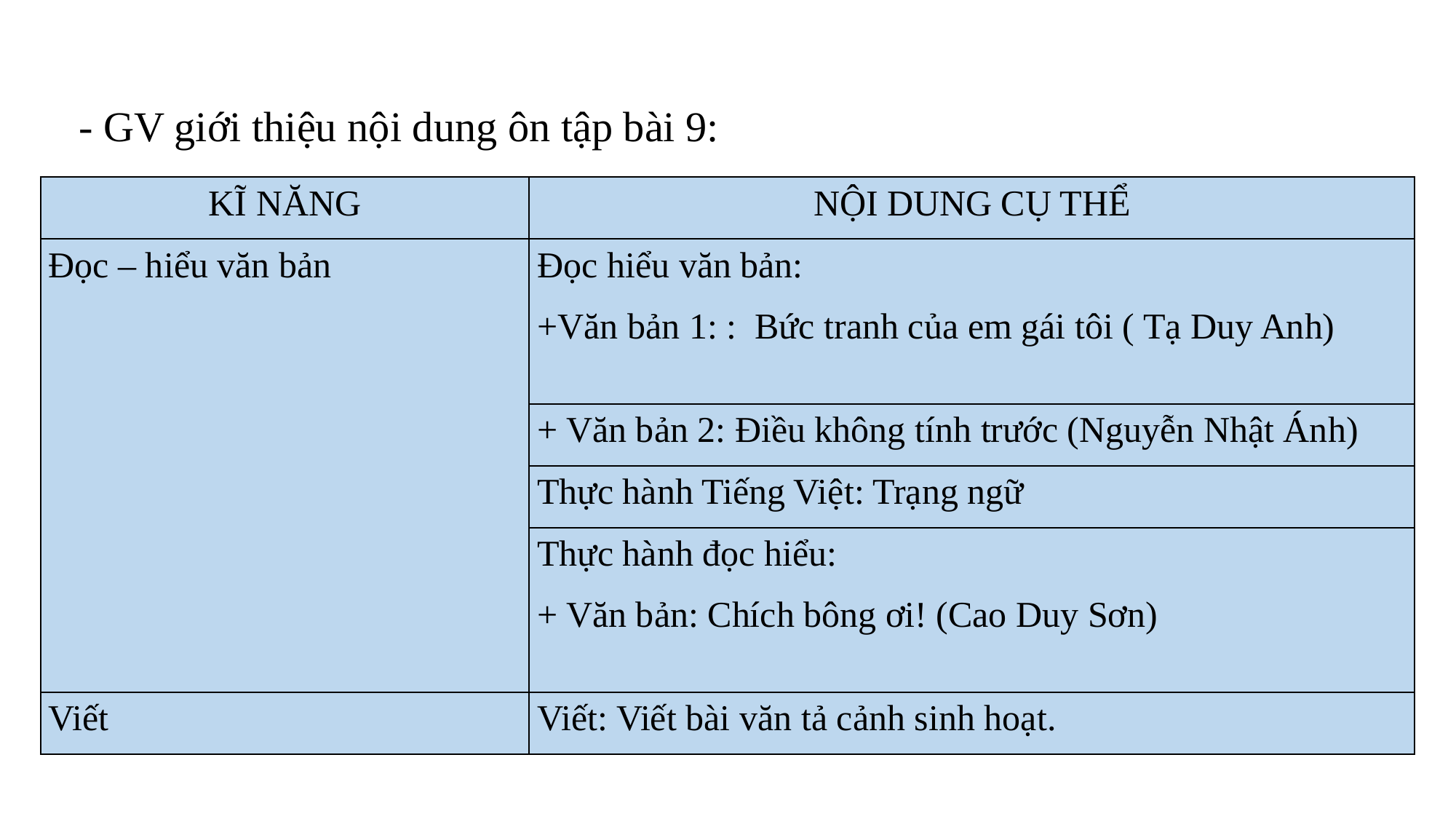

- GV giới thiệu nội dung ôn tập bài 9:
| KĨ NĂNG | NỘI DUNG CỤ THỂ |
| --- | --- |
| Đọc – hiểu văn bản | Đọc hiểu văn bản: +Văn bản 1: : Bức tranh của em gái tôi ( Tạ Duy Anh) |
|  | + Văn bản 2: Điều không tính trước (Nguyễn Nhật Ánh) |
|  | Thực hành Tiếng Việt: Trạng ngữ |
|  | Thực hành đọc hiểu: + Văn bản: Chích bông ơi! (Cao Duy Sơn) |
| Viết | Viết: Viết bài văn tả cảnh sinh hoạt. |